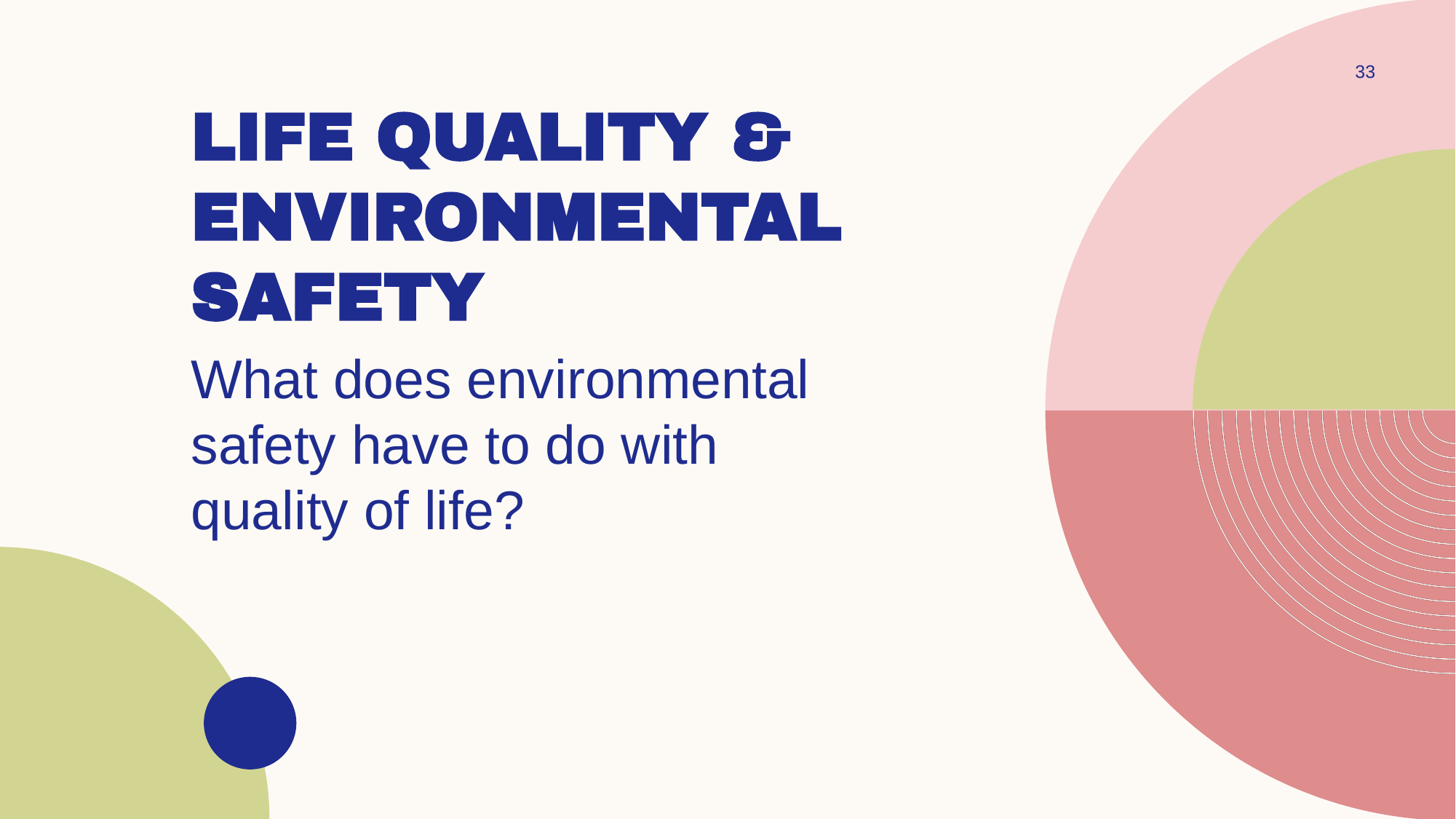

33
# Life quality & environmental safety
What does environmental safety have to do with quality of life?